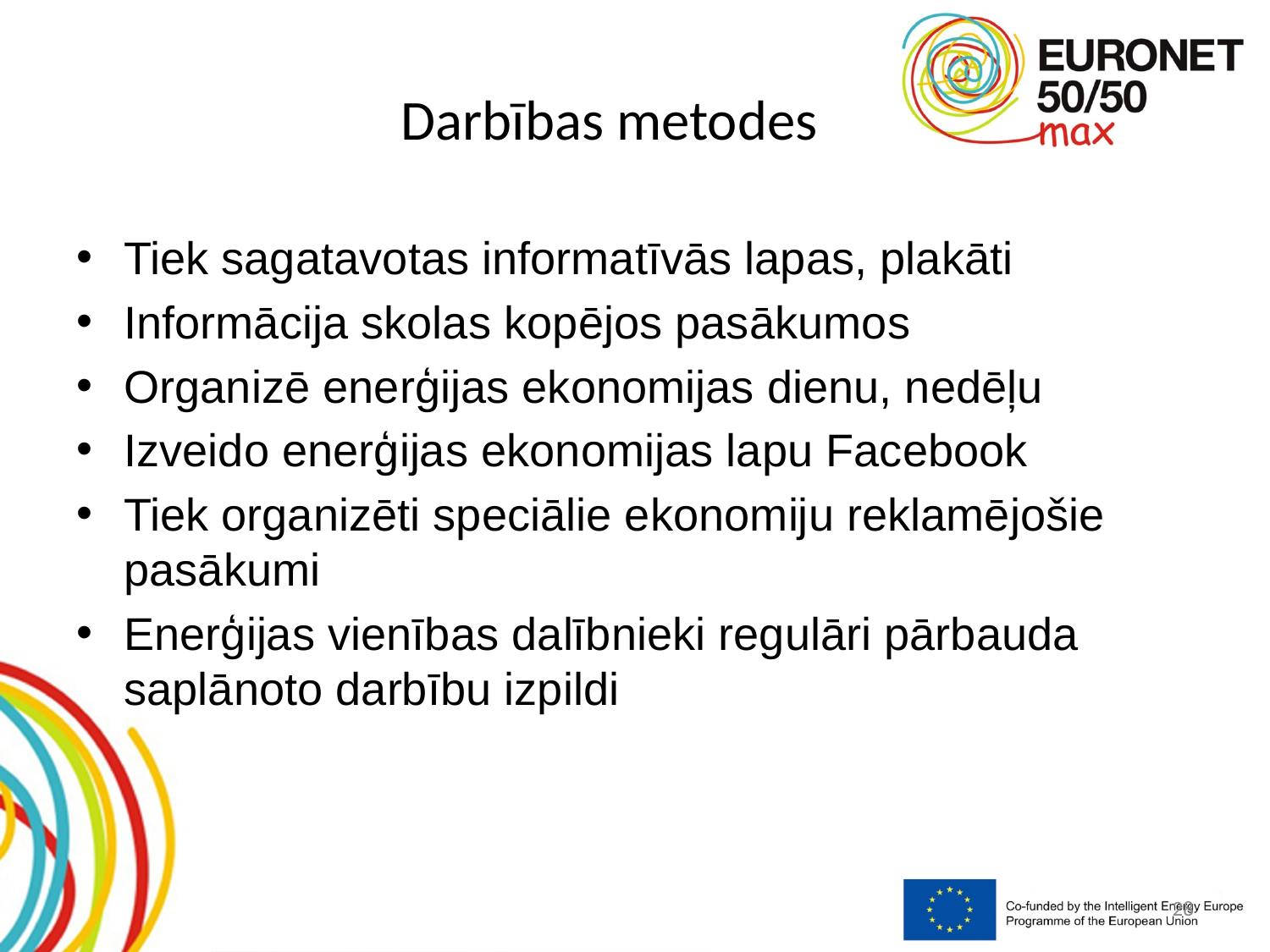

# Darbības metodes
Tiek sagatavotas informatīvās lapas, plakāti
Informācija skolas kopējos pasākumos
Organizē enerģijas ekonomijas dienu, nedēļu
Izveido enerģijas ekonomijas lapu Facebook
Tiek organizēti speciālie ekonomiju reklamējošie pasākumi
Enerģijas vienības dalībnieki regulāri pārbauda saplānoto darbību izpildi

28